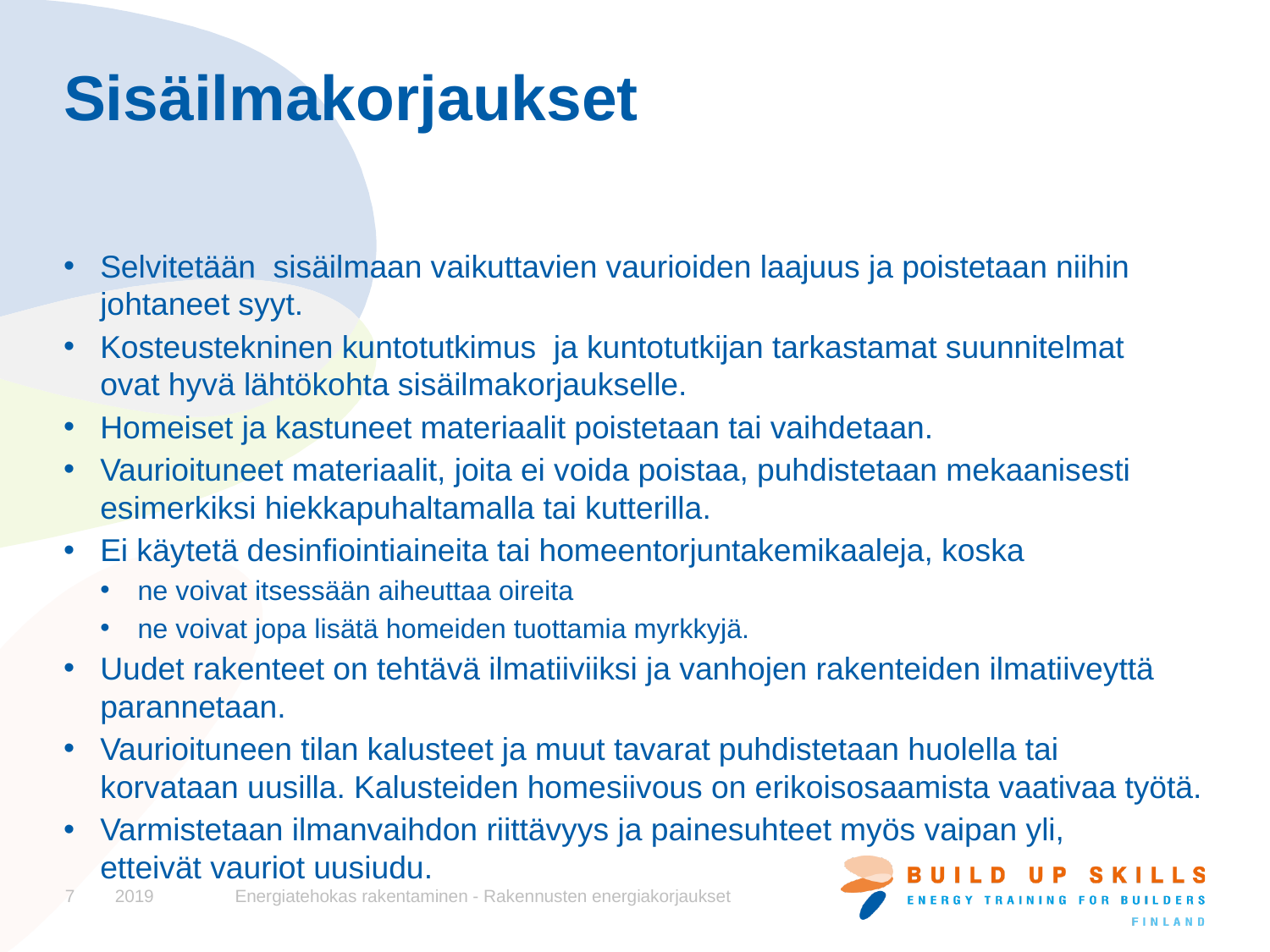

# Sisäilmakorjaukset
Selvitetään  sisäilmaan vaikuttavien vaurioiden laajuus ja poistetaan niihin johtaneet syyt.
Kosteustekninen kuntotutkimus  ja kuntotutkijan tarkastamat suunnitelmat
ovat hyvä lähtökohta sisäilmakorjaukselle.
Homeiset ja kastuneet materiaalit poistetaan tai vaihdetaan.
Vaurioituneet materiaalit, joita ei voida poistaa, puhdistetaan mekaanisesti esimerkiksi hiekkapuhaltamalla tai kutterilla.
Ei käytetä desinfiointiaineita tai homeentorjuntakemikaaleja, koska
ne voivat itsessään aiheuttaa oireita
ne voivat jopa lisätä homeiden tuottamia myrkkyjä.
Uudet rakenteet on tehtävä ilmatiiviiksi ja vanhojen rakenteiden ilmatiiveyttä  parannetaan.
Vaurioituneen tilan kalusteet ja muut tavarat puhdistetaan huolella tai korvataan uusilla. Kalusteiden homesiivous on erikoisosaamista vaativaa työtä.
Varmistetaan ilmanvaihdon riittävyys ja painesuhteet myös vaipan yli,
etteivät vauriot uusiudu.

7
2019
Energiatehokas rakentaminen - Rakennusten energiakorjaukset